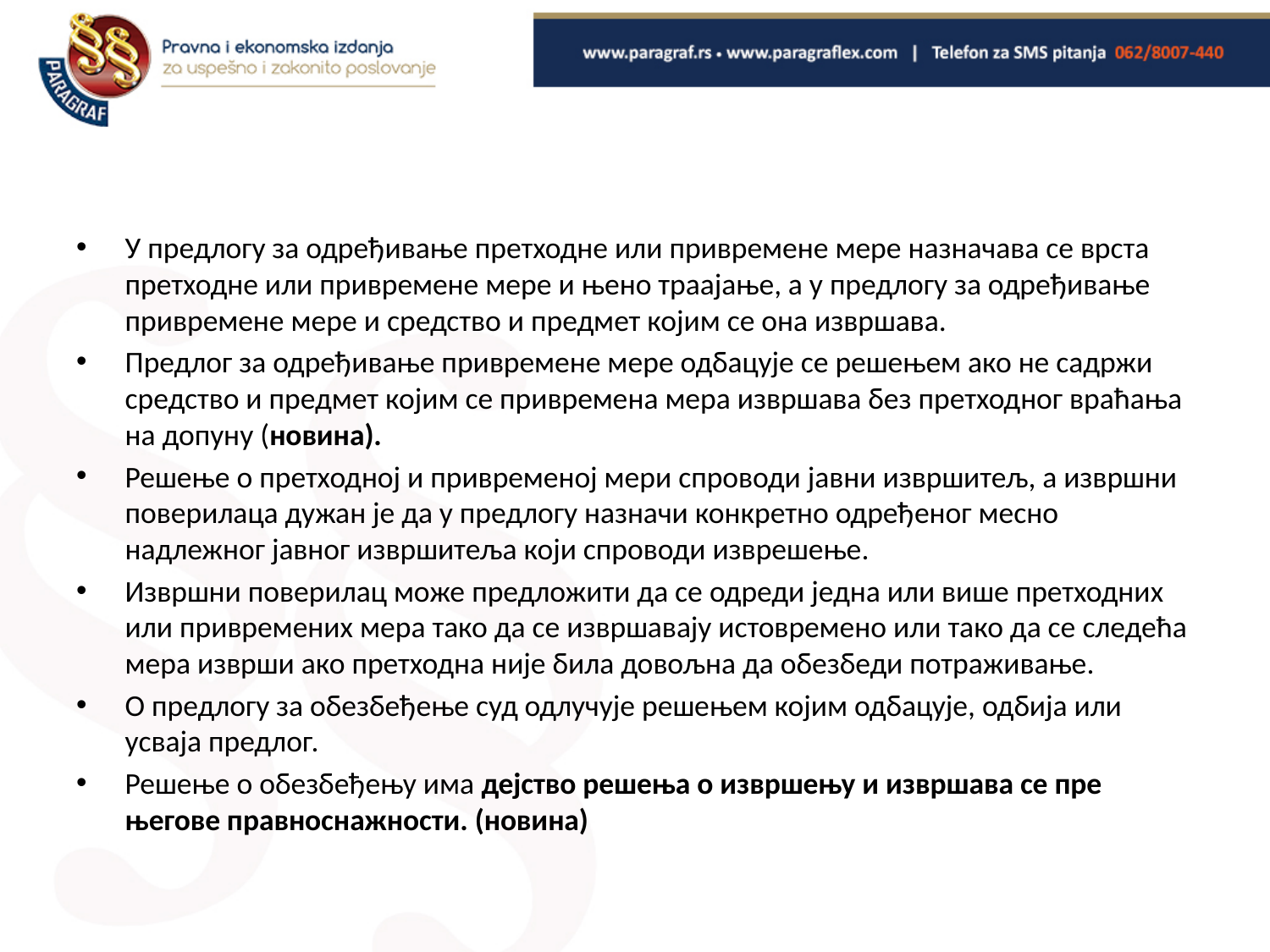

#
У предлогу за одређивање претходне или привремене мере назначава се врста претходне или привремене мере и њено траајање, а у предлогу за одређивање привремене мере и средство и предмет којим се она извршава.
Предлог за одређивање привремене мере одбацује се решењем ако не садржи средство и предмет којим се привремена мера извршава без претходног враћања на допуну (новина).
Решење о претходној и привременој мери спроводи јавни извршитељ, а извршни поверилаца дужан је да у предлогу назначи конкретно одређеног месно надлежног јавног извршитеља који спроводи изврешење.
Извршни поверилац може предложити да се одреди једна или више претходних или привремених мера тако да се извршавају истовремено или тако да се следећа мера изврши ако претходна није била довољна да обезбеди потраживање.
О предлогу за обезбеђење суд одлучује решењем којим одбацује, одбија или усваја предлог.
Решење о обезбеђењу има дејство решења о извршењу и извршава се пре његове правноснажности. (новина)